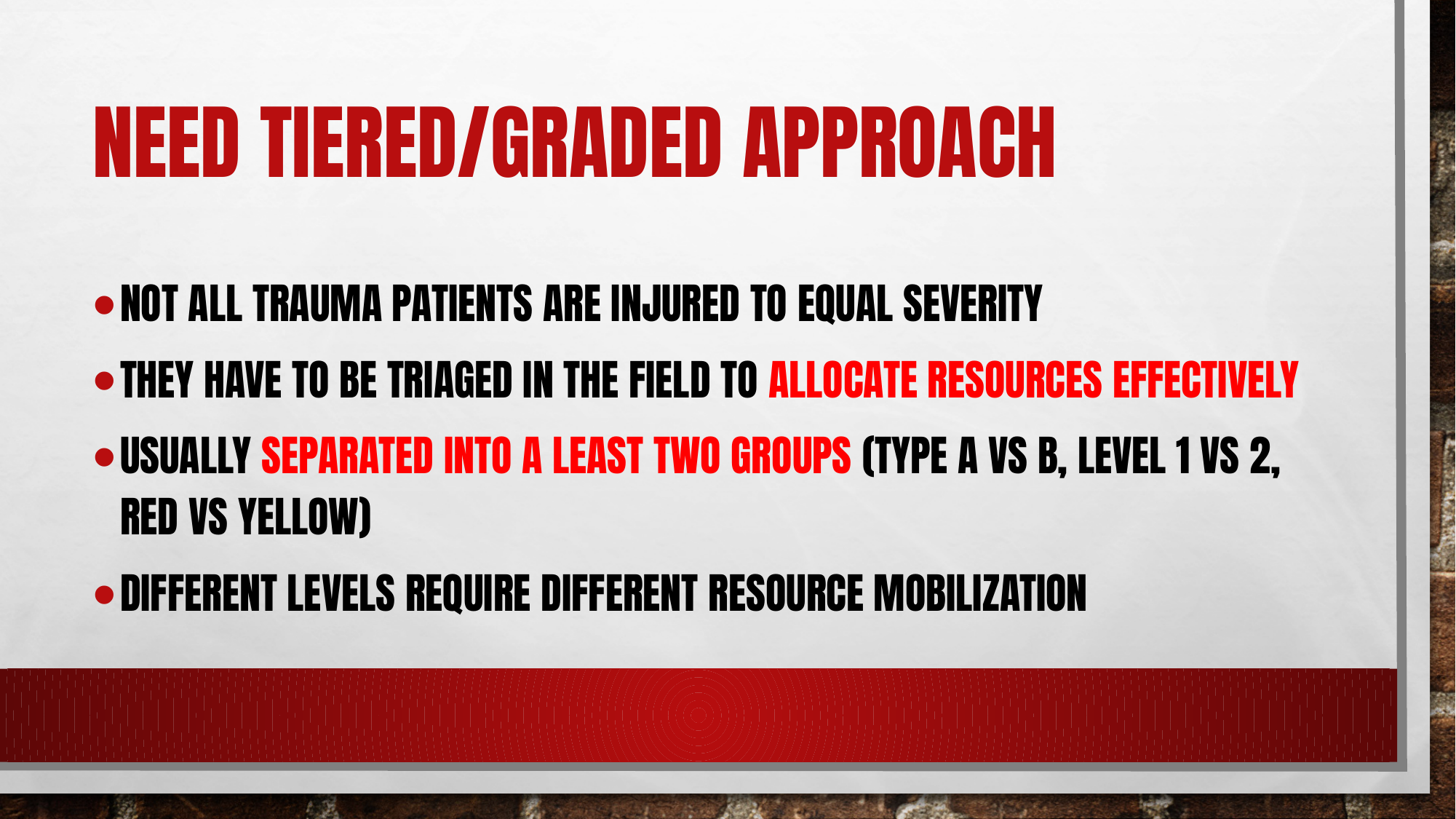

# Need Tiered/graded approach
Not all trauma patients are injured to equal severity
They have to be triaged in the field to allocate resources effectively
Usually separated into a least two groups (type a vs B, Level 1 vs 2, red vs yellow)
Different levels require different resource mobilization